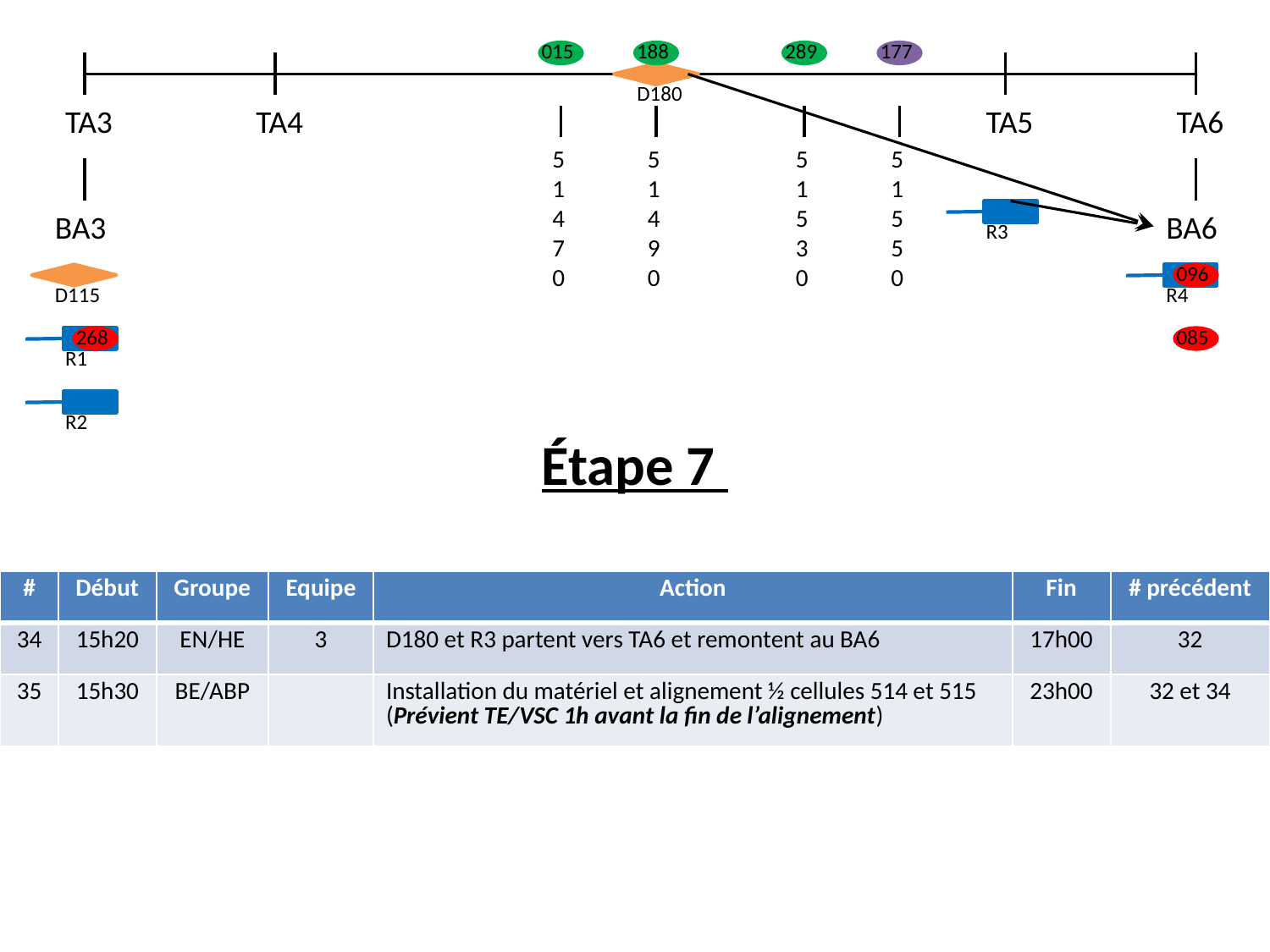

015
188
289
177

D180
TA3
TA4
TA5
TA6
51470
51490
51530
51550
BA3

BA6
R3
096

D115
R4
268
085

R1

R2
Étape 7
| # | Début | Groupe | Equipe | Action | Fin | # précédent |
| --- | --- | --- | --- | --- | --- | --- |
| 34 | 15h20 | EN/HE | 3 | D180 et R3 partent vers TA6 et remontent au BA6 | 17h00 | 32 |
| 35 | 15h30 | BE/ABP |  | Installation du matériel et alignement ½ cellules 514 et 515 (Prévient TE/VSC 1h avant la fin de l’alignement) | 23h00 | 32 et 34 |